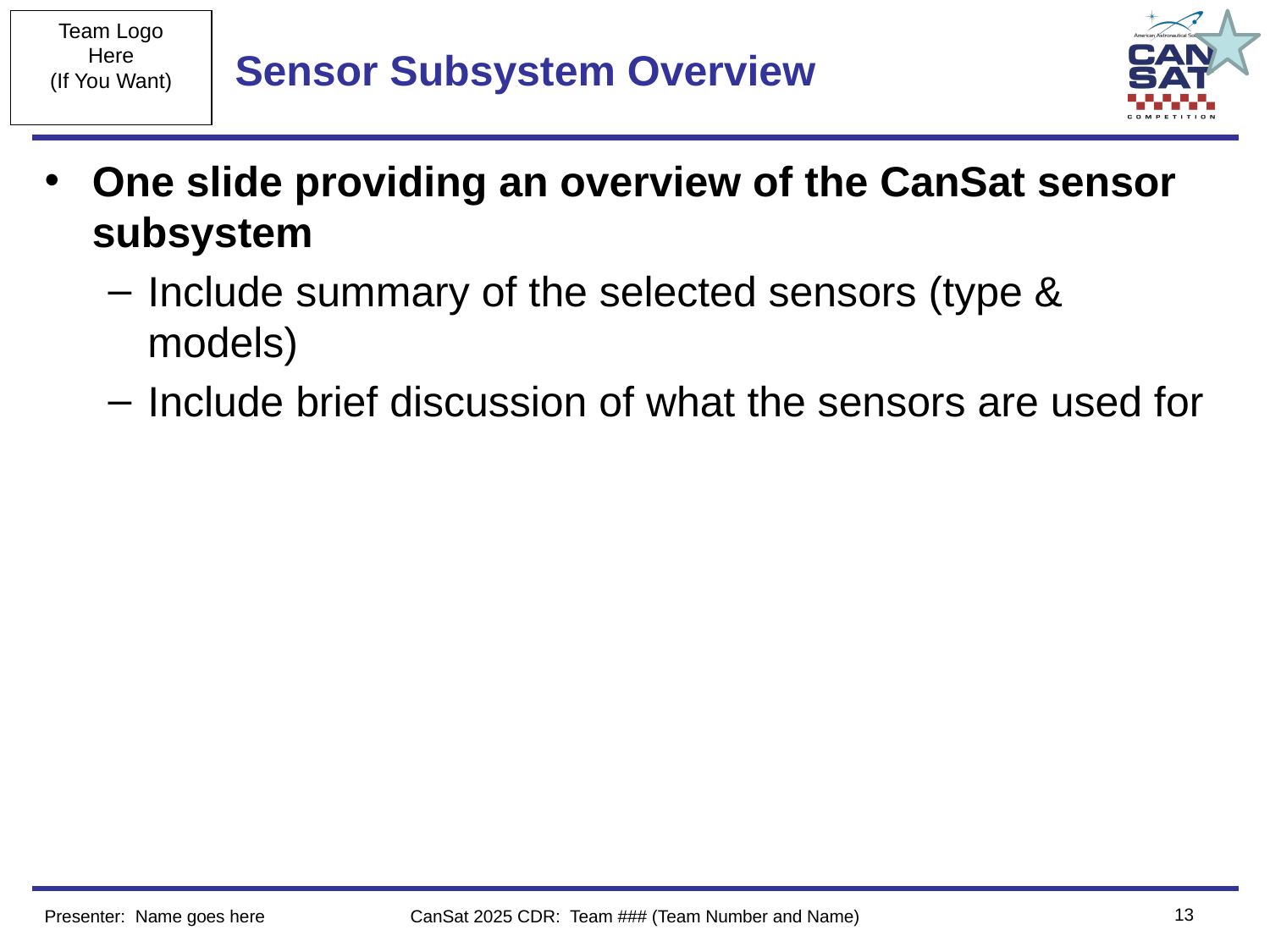

# Sensor Subsystem Overview

One slide providing an overview of the CanSat sensor subsystem
Include summary of the selected sensors (type & models)
Include brief discussion of what the sensors are used for

13
Presenter:  Name goes here
CanSat 2025 CDR:  Team ### (Team Number and Name)